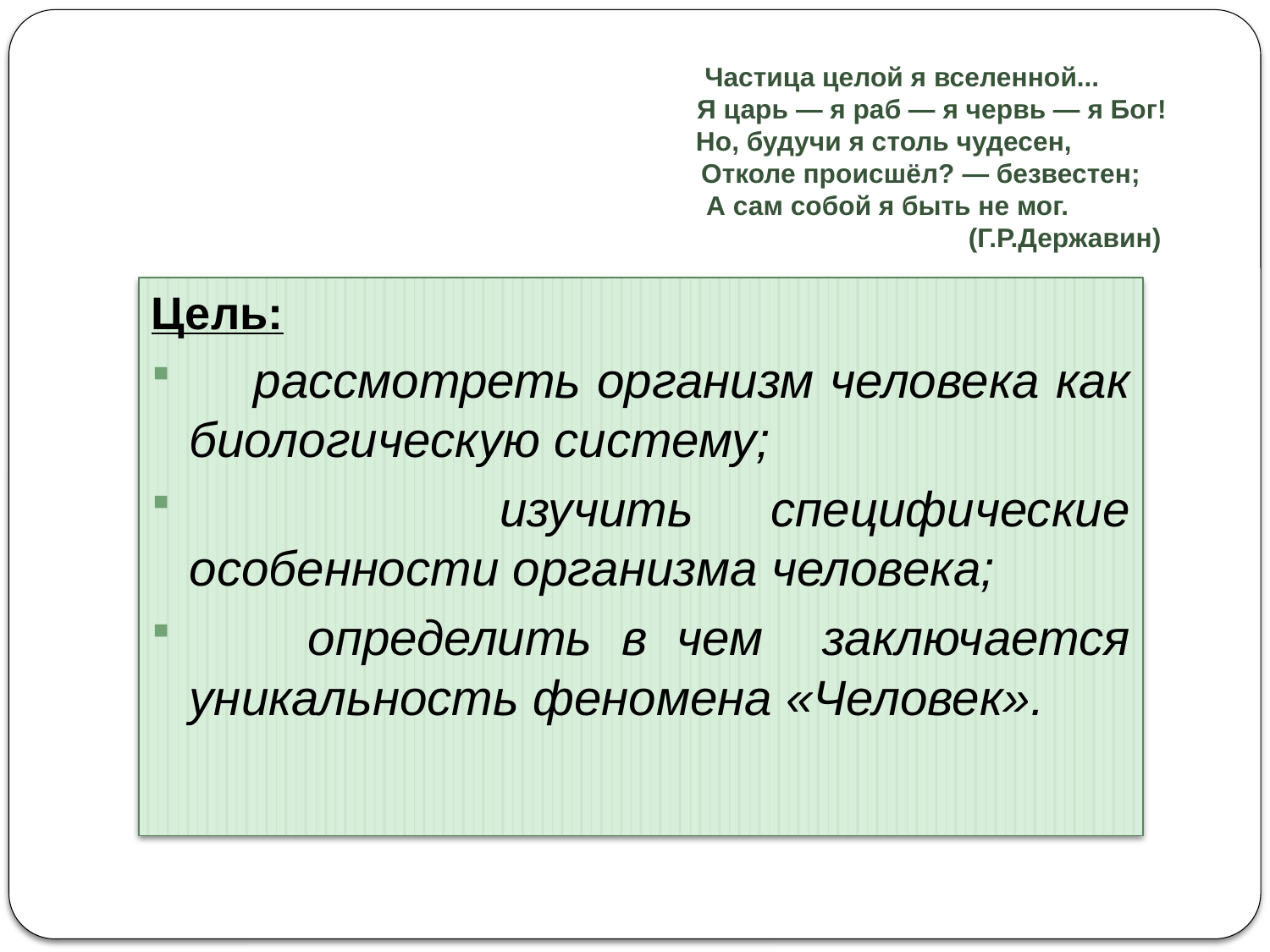

# Частица целой я вселенной... Я царь — я раб — я червь — я Бог! Но, будучи я столь чудесен, Отколе происшёл? — безвестен; А сам собой я быть не мог. (Г.Р.Державин)
Цель:
    рассмотреть организм человека как биологическую систему;
    изучить специфические особенности организма человека;
    определить в чем  заключается уникальность феномена «Человек».